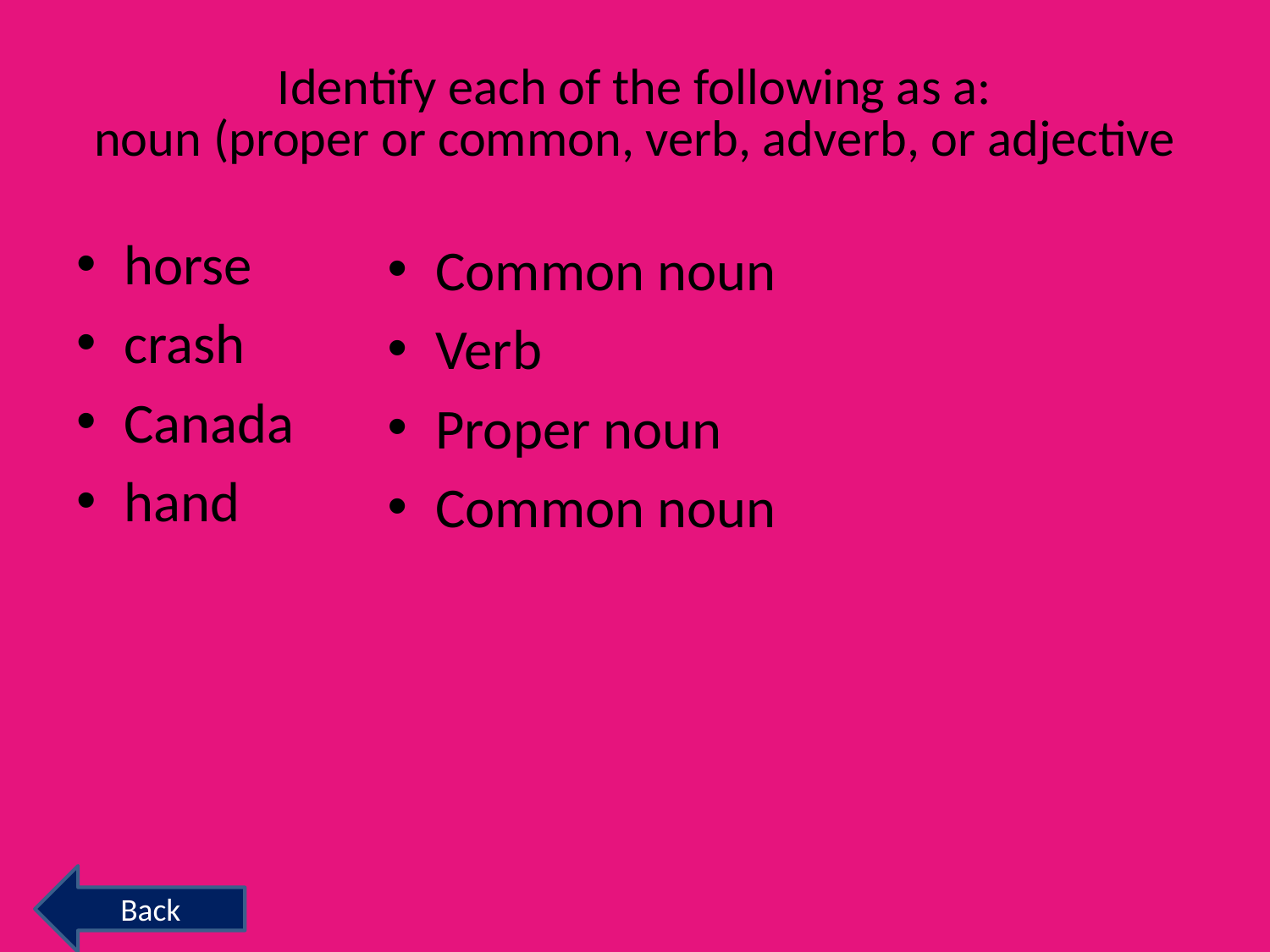

# Identify each of the following as a: noun (proper or common, verb, adverb, or adjective
horse
crash
Canada
hand

Common noun
Verb
Proper noun
Common noun

Back